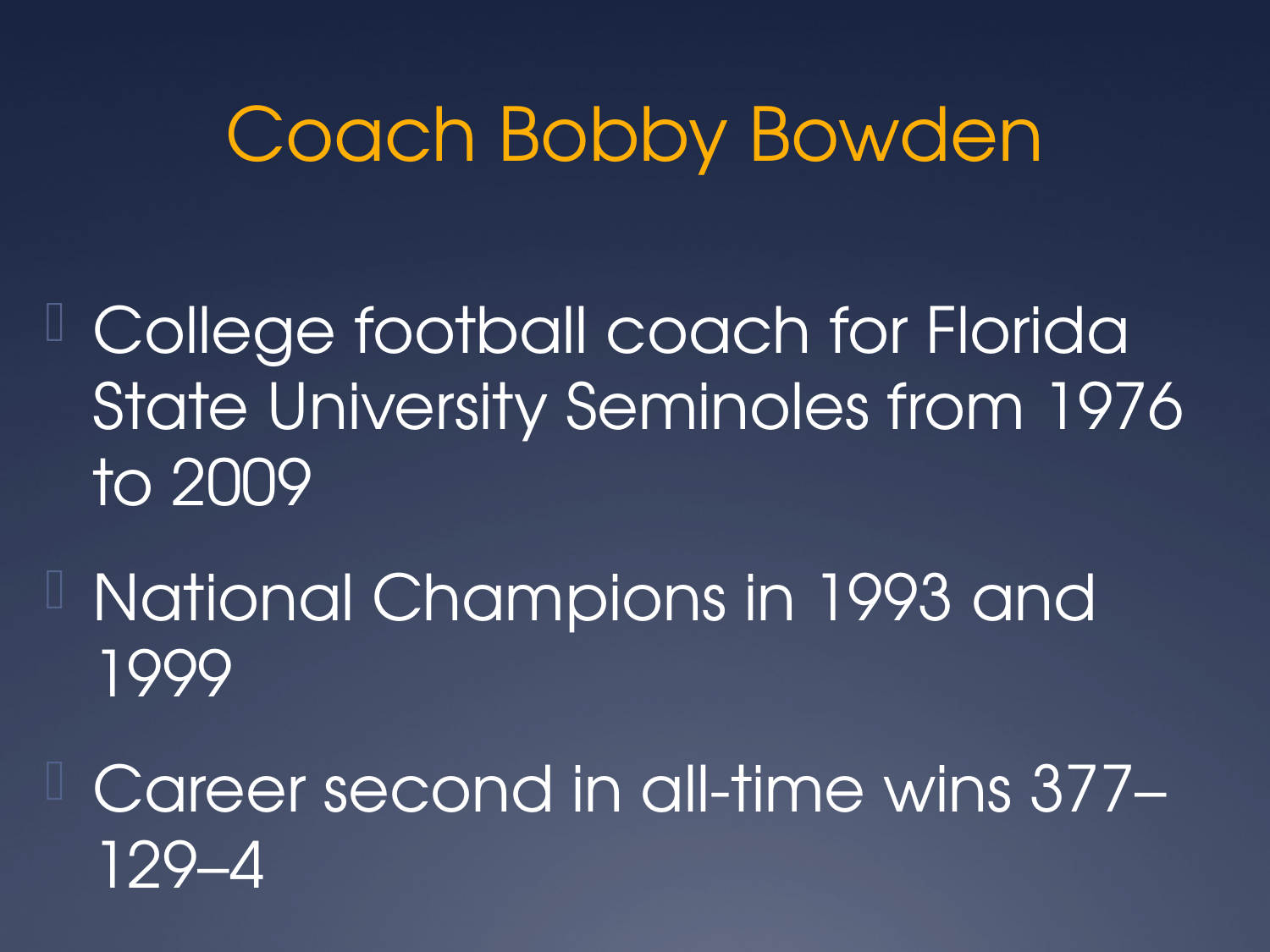

# Coach Bobby Bowden
College football coach for Florida State University Seminoles from 1976 to 2009
National Champions in 1993 and 1999
Career second in all-time wins 377–129–4